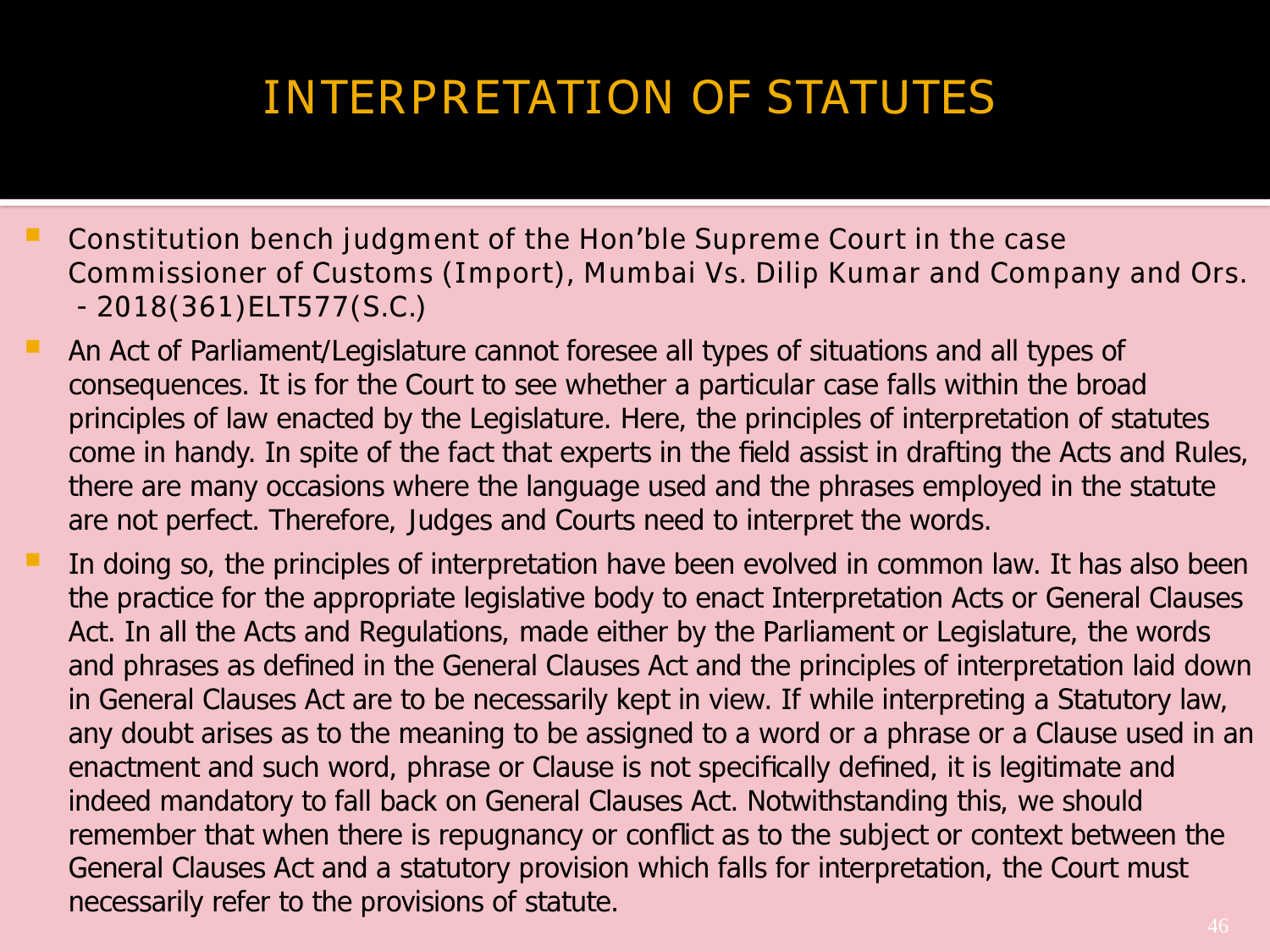

# INTERPRETATION OF STATUTES
Constitution bench judgment of the Hon’ble Supreme Court in the case Commissioner of Customs (Import), Mumbai Vs. Dilip Kumar and Company and Ors.  - 2018(361)ELT577(S.C.)
An Act of Parliament/Legislature cannot foresee all types of situations and all types of consequences. It is for the Court to see whether a particular case falls within the broad principles of law enacted by the Legislature. Here, the principles of interpretation of statutes come in handy. In spite of the fact that experts in the field assist in drafting the Acts and Rules, there are many occasions where the language used and the phrases employed in the statute are not perfect. Therefore, Judges and Courts need to interpret the words.
In doing so, the principles of interpretation have been evolved in common law. It has also been the practice for the appropriate legislative body to enact Interpretation Acts or General Clauses Act. In all the Acts and Regulations, made either by the Parliament or Legislature, the words and phrases as defined in the General Clauses Act and the principles of interpretation laid down in General Clauses Act are to be necessarily kept in view. If while interpreting a Statutory law, any doubt arises as to the meaning to be assigned to a word or a phrase or a Clause used in an enactment and such word, phrase or Clause is not specifically defined, it is legitimate and indeed mandatory to fall back on General Clauses Act. Notwithstanding this, we should remember that when there is repugnancy or conflict as to the subject or context between the General Clauses Act and a statutory provision which falls for interpretation, the Court must necessarily refer to the provisions of statute.

46